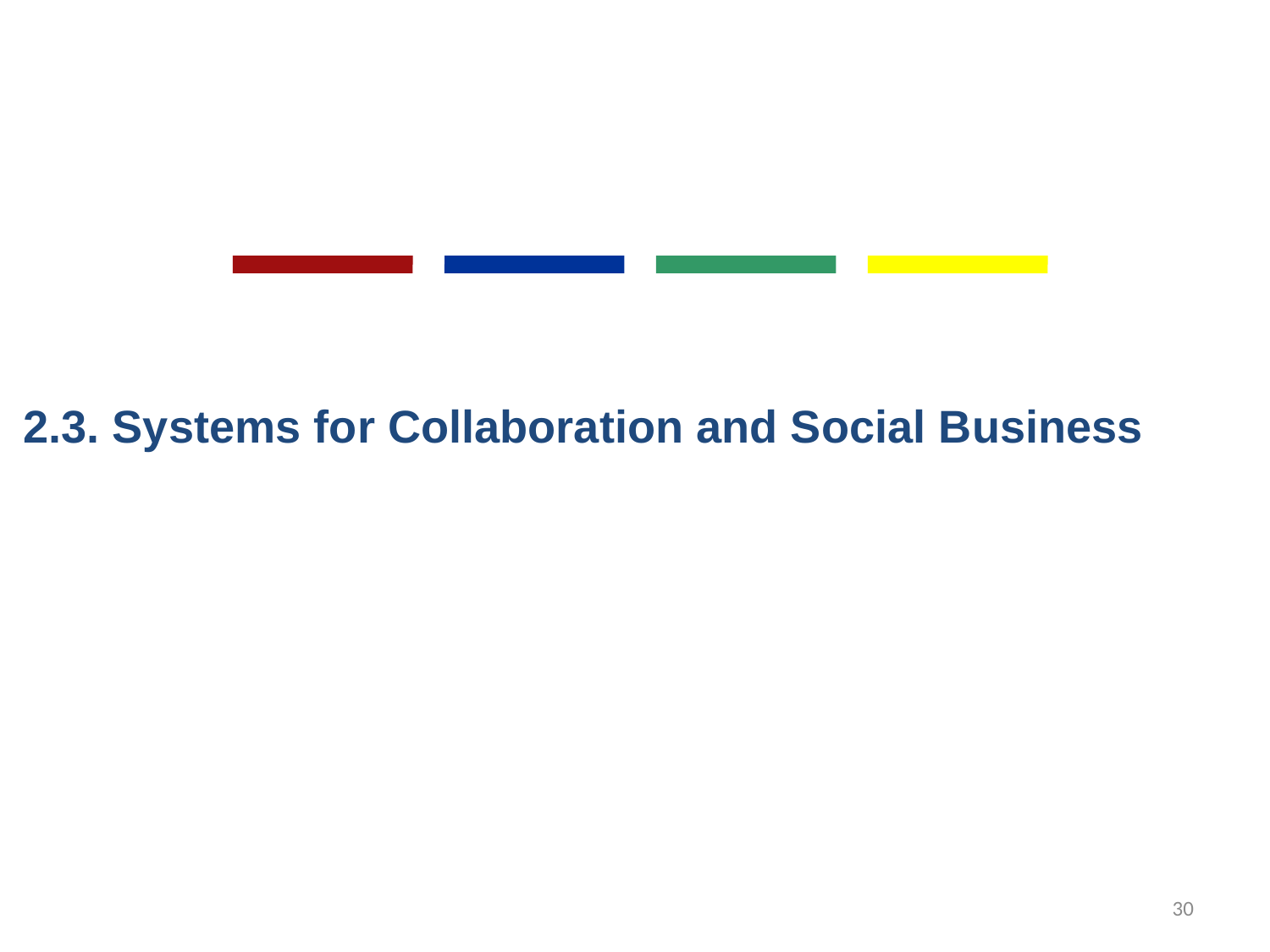

2.3. Systems for Collaboration and Social Business
30